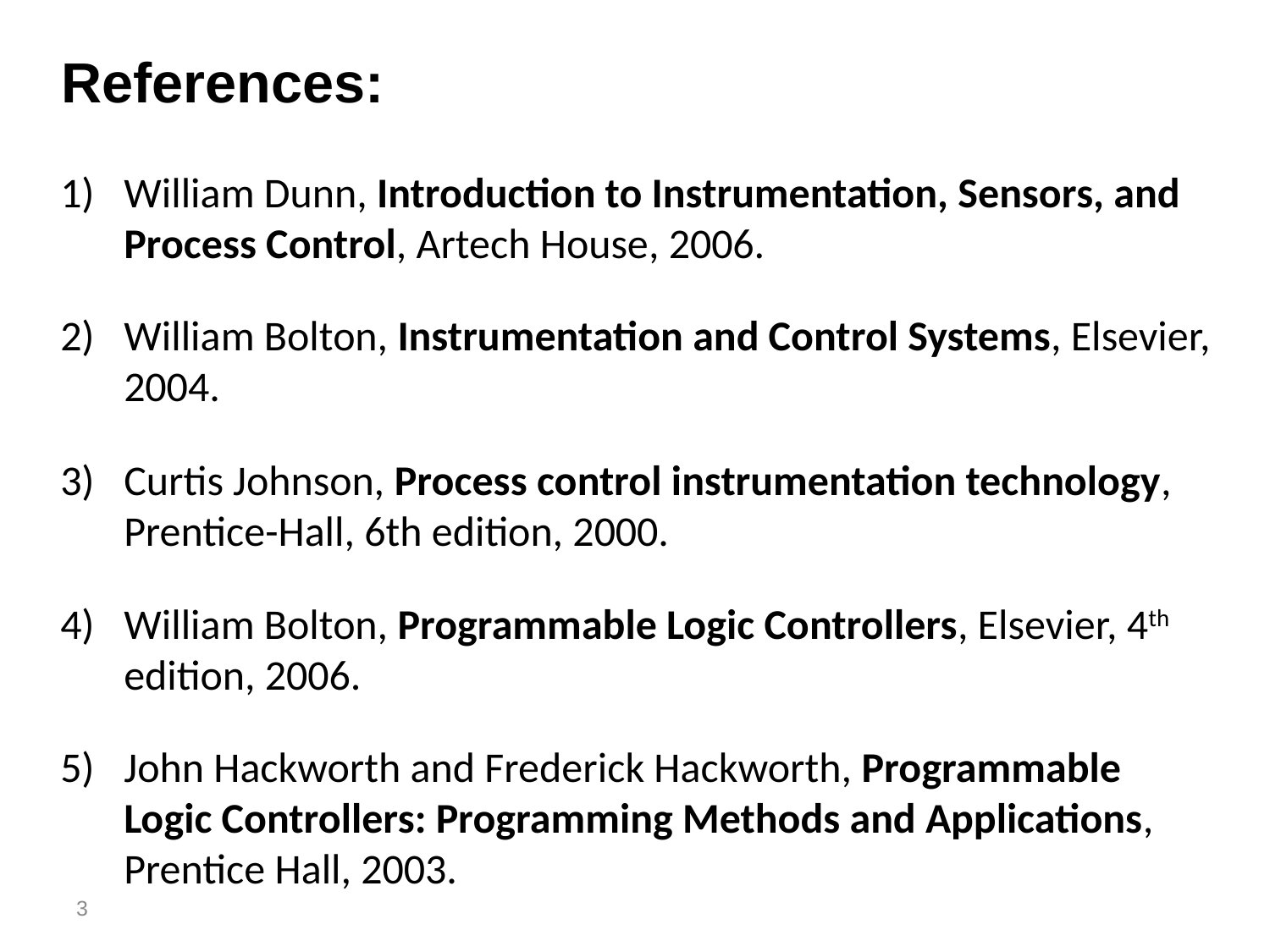

References:
William Dunn, Introduction to Instrumentation, Sensors, and Process Control, Artech House, 2006.
William Bolton, Instrumentation and Control Systems, Elsevier, 2004.
Curtis Johnson, Process control instrumentation technology, Prentice-Hall, 6th edition, 2000.
William Bolton, Programmable Logic Controllers, Elsevier, 4th edition, 2006.
John Hackworth and Frederick Hackworth, Programmable Logic Controllers: Programming Methods and Applications, Prentice Hall, 2003.
3